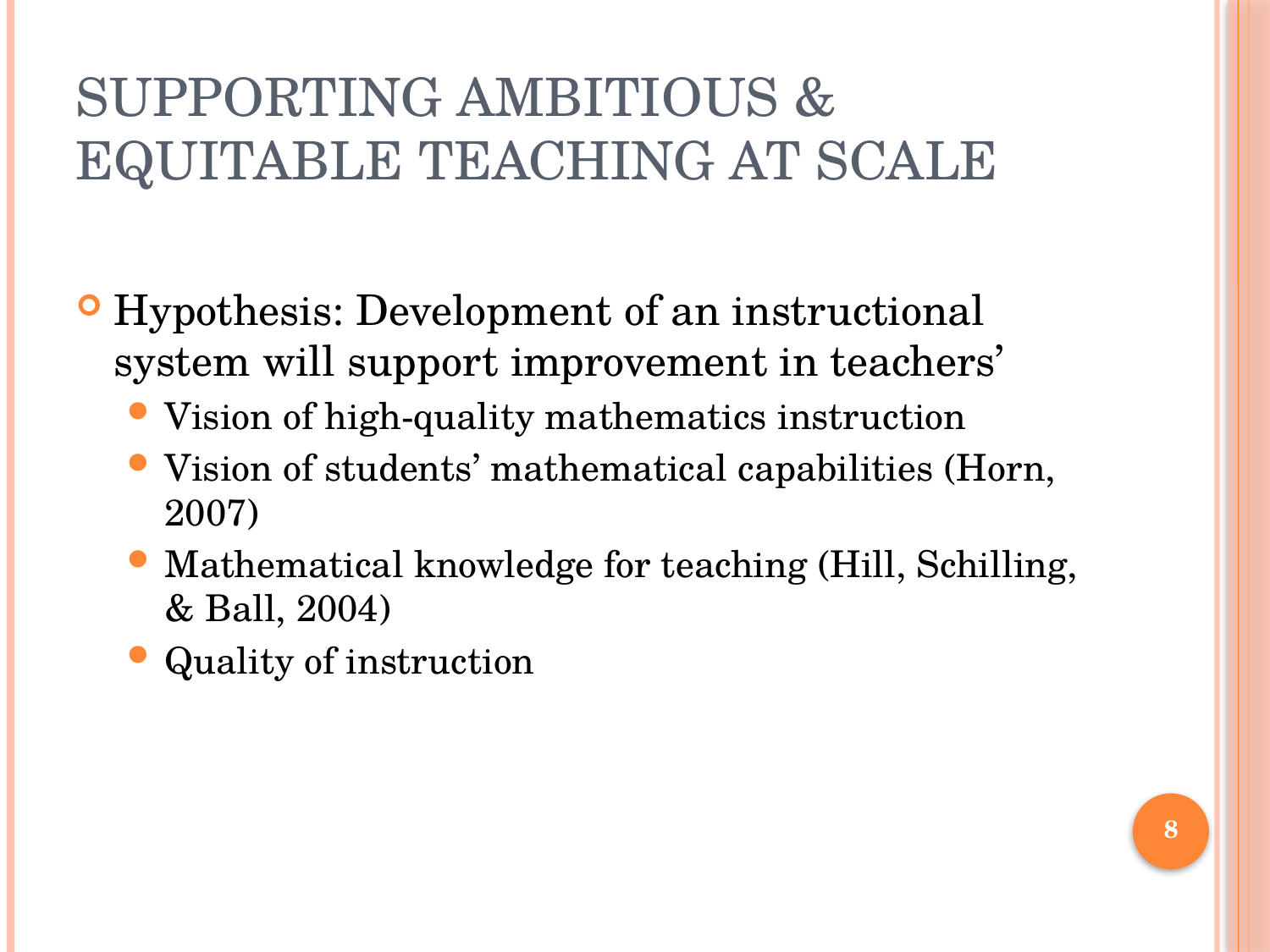

# Supporting Ambitious & Equitable Teaching at Scale

Hypothesis: Development of an instructional system will support improvement in teachers’
Vision of high-quality mathematics instruction
Vision of students’ mathematical capabilities (Horn, 2007)
Mathematical knowledge for teaching (Hill, Schilling, & Ball, 2004)
Quality of instruction

8